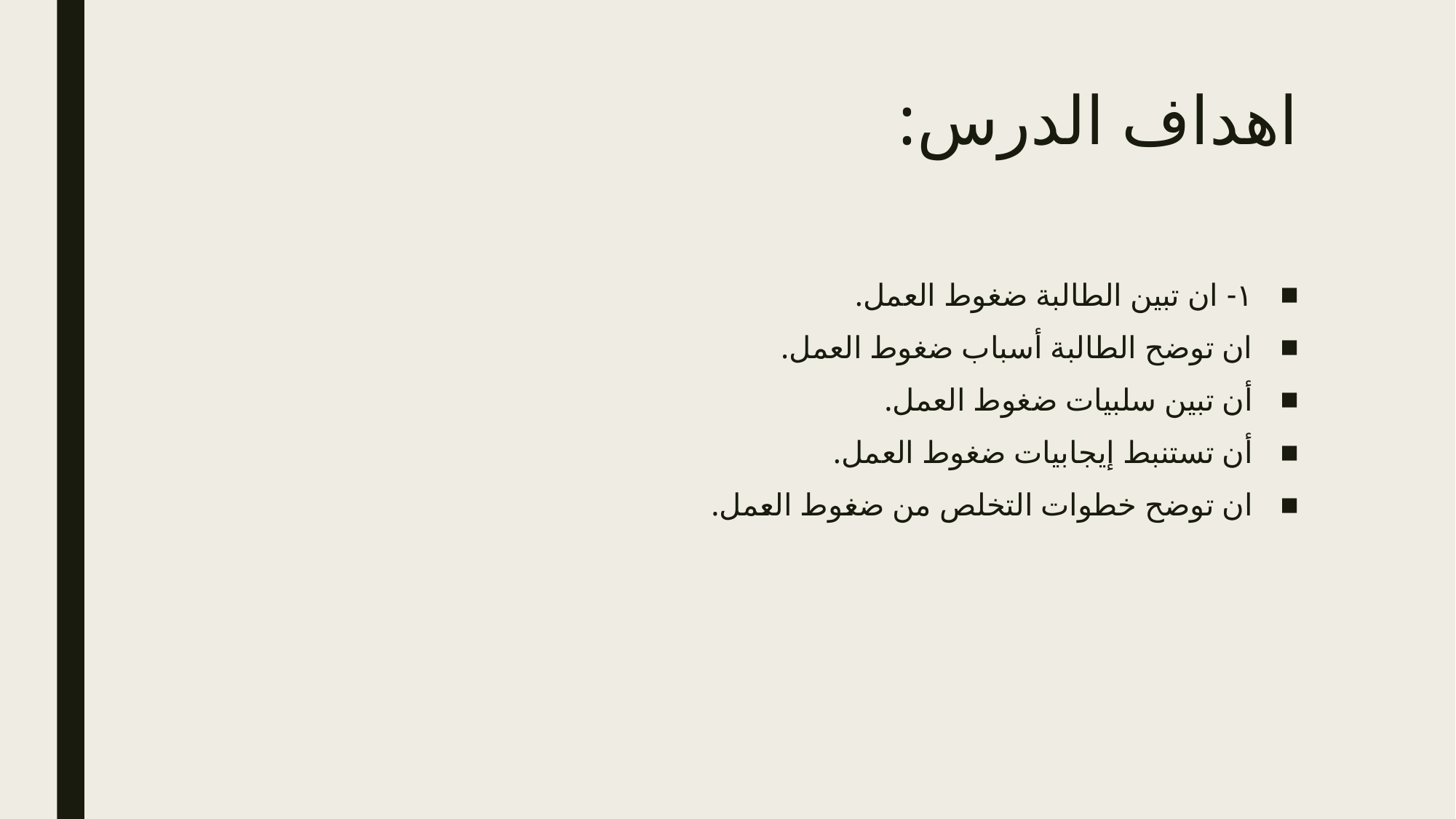

# اهداف الدرس:
١- ان تبين الطالبة ضغوط العمل.
ان توضح الطالبة أسباب ضغوط العمل.
أن تبين سلبيات ضغوط العمل.
أن تستنبط إيجابيات ضغوط العمل.
ان توضح خطوات التخلص من ضغوط العمل.